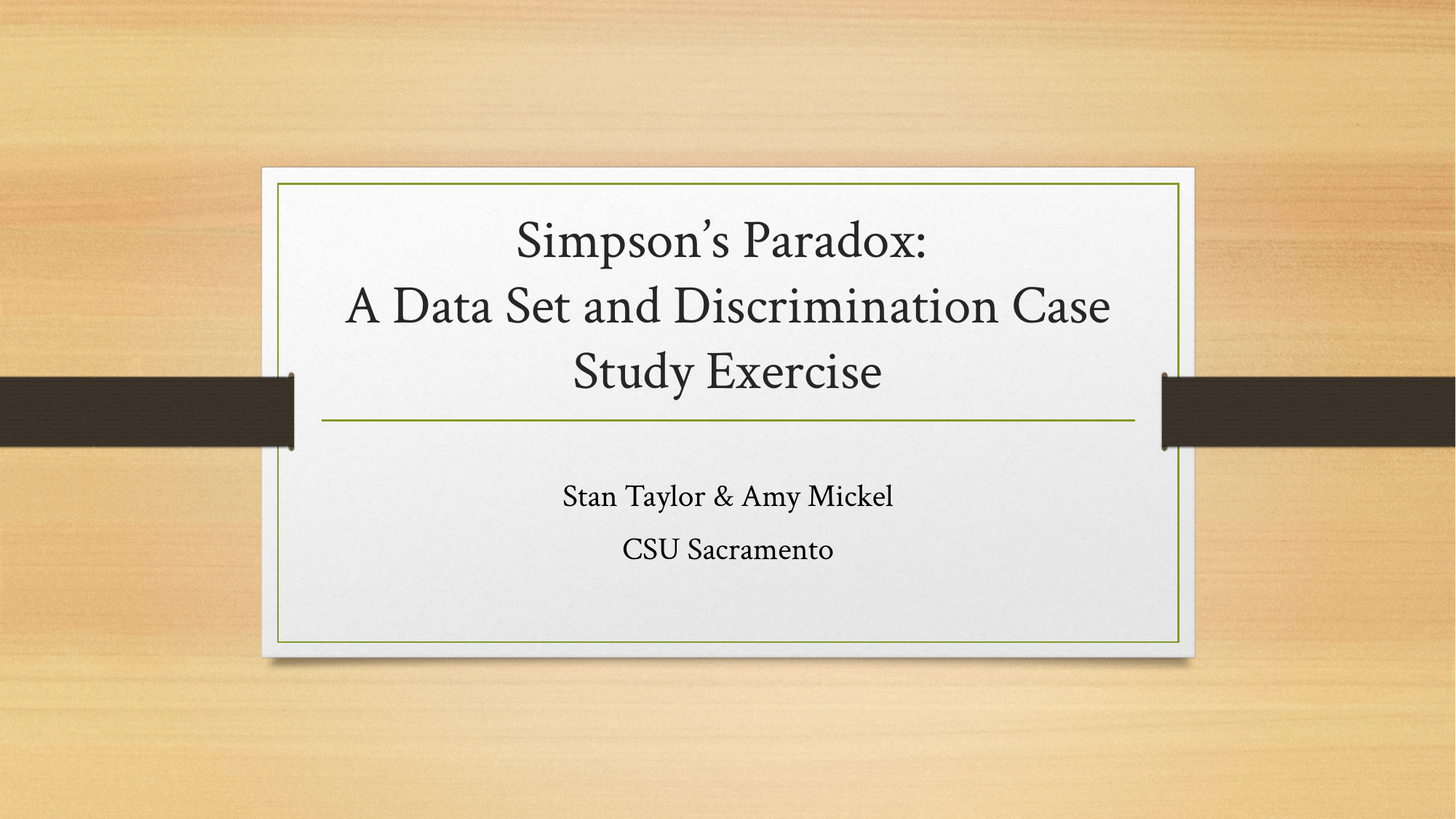

# Simpson’s Paradox: A Data Set and Discrimination Case Study Exercise

Stan Taylor & Amy Mickel
CSU Sacramento